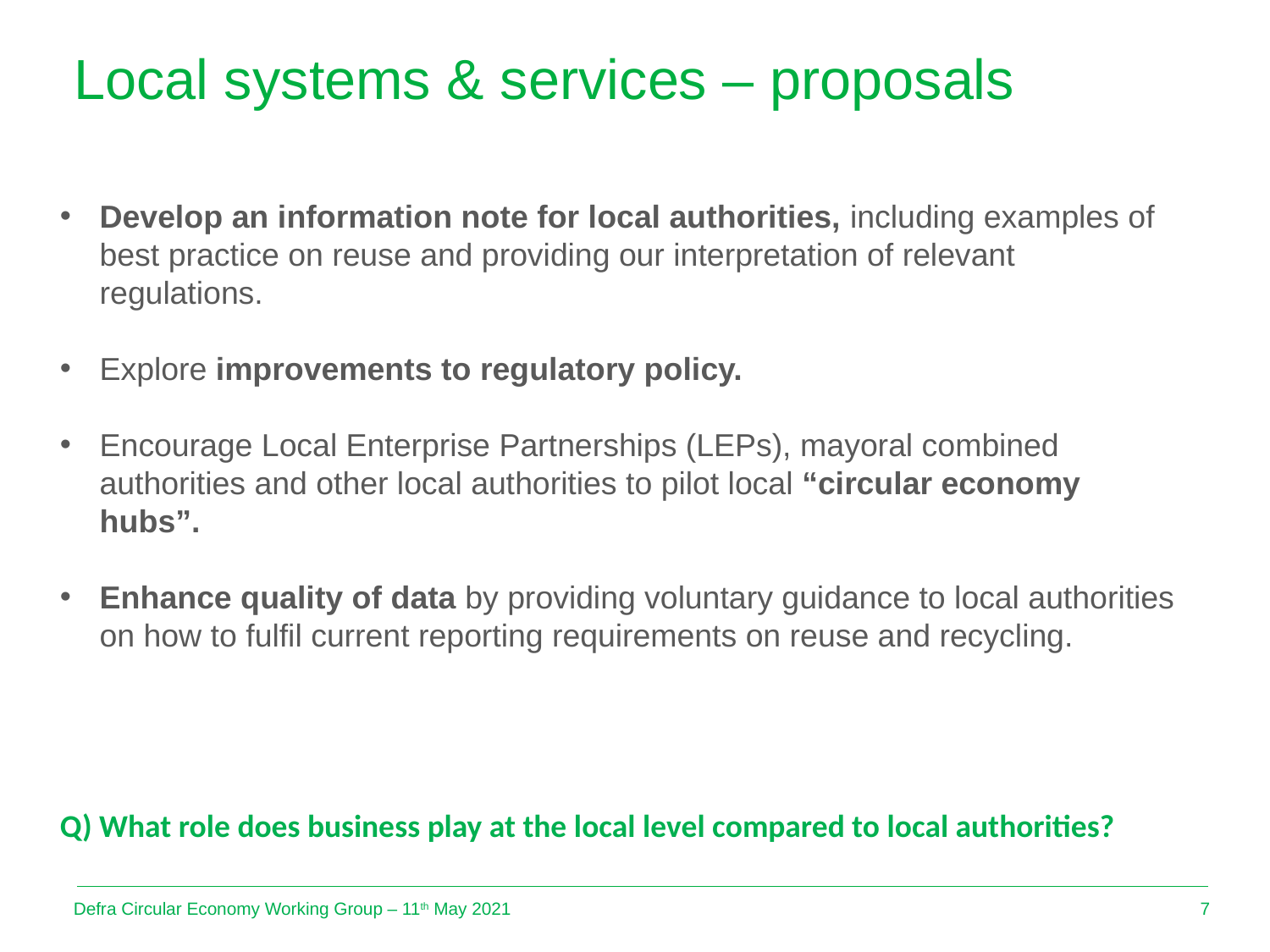

# Local systems & services – proposals

Develop an information note for local authorities, including examples of best practice on reuse and providing our interpretation of relevant regulations.

Explore improvements to regulatory policy.

Encourage Local Enterprise Partnerships (LEPs), mayoral combined authorities and other local authorities to pilot local “circular economy hubs”.

Enhance quality of data by providing voluntary guidance to local authorities on how to fulfil current reporting requirements on reuse and recycling.

Q) What role does business play at the local level compared to local authorities?

7
Defra Circular Economy Working Group – 11th May 2021